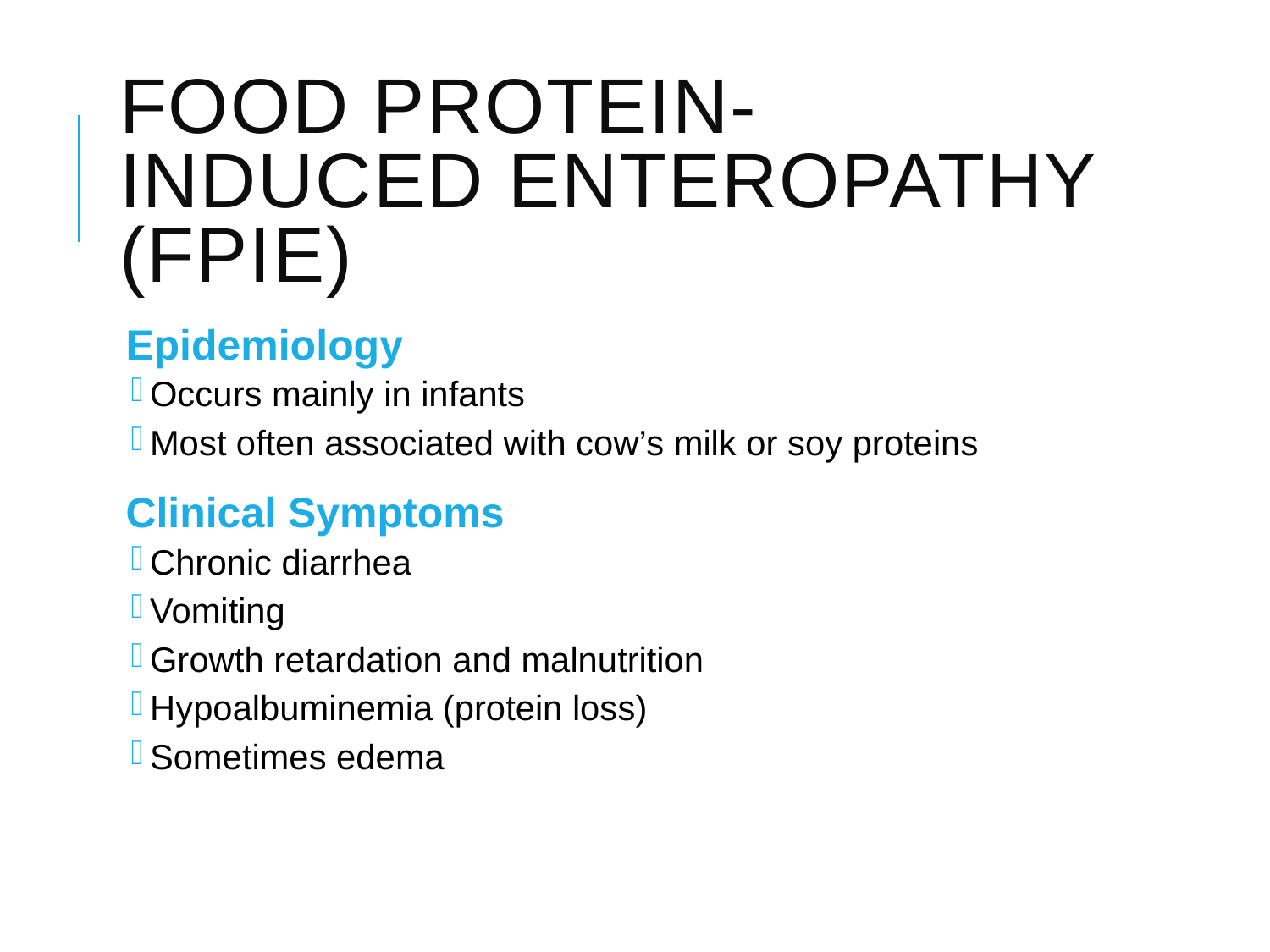

# Food Protein-Induced Enteropathy (FPIE)
Epidemiology
Occurs mainly in infants
Most often associated with cow’s milk or soy proteins
Clinical Symptoms
Chronic diarrhea
Vomiting
Growth retardation and malnutrition
Hypoalbuminemia (protein loss)
Sometimes edema